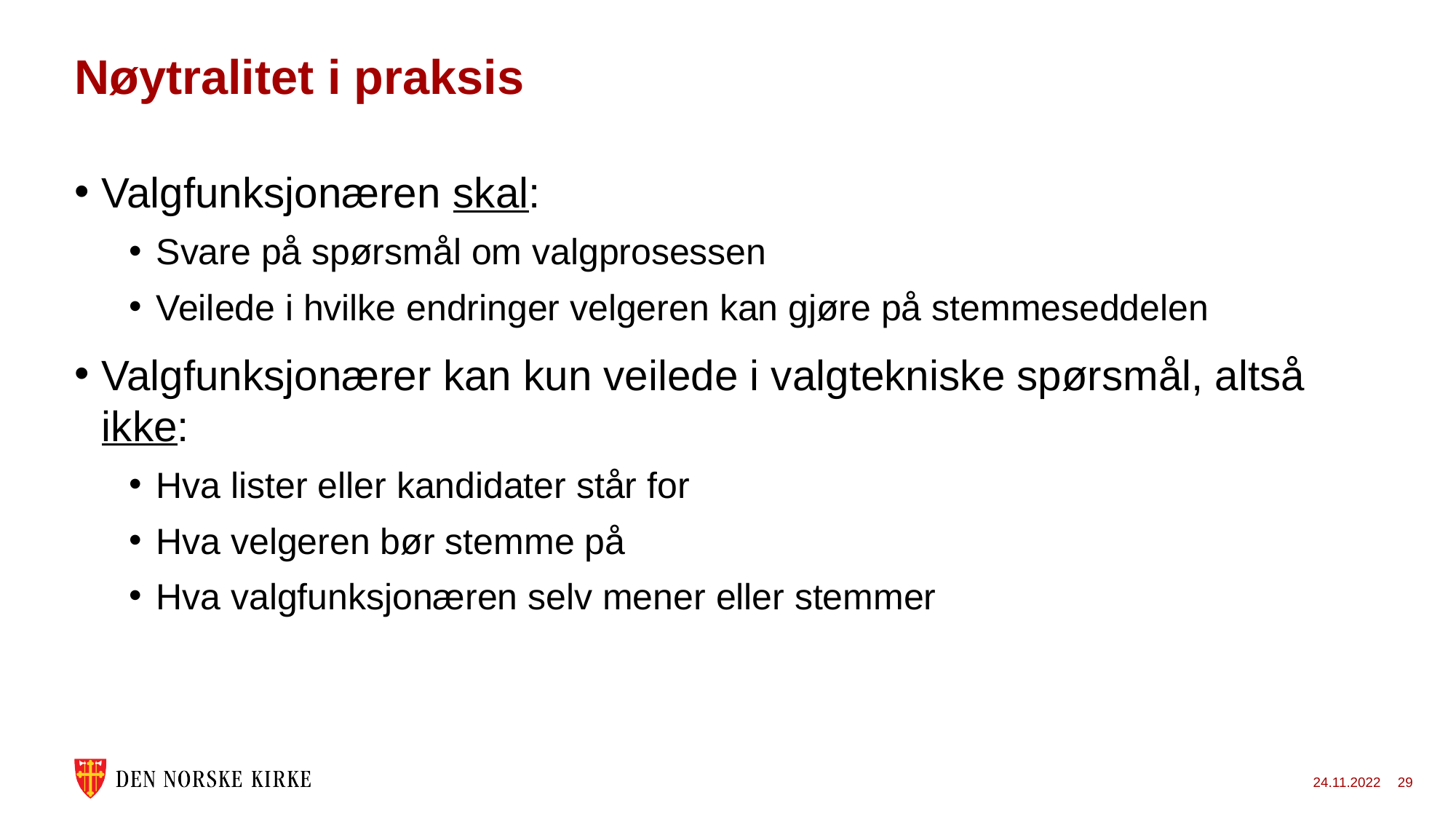

# Nøytralitet i praksis
Valgfunksjonæren skal:
Svare på spørsmål om valgprosessen
Veilede i hvilke endringer velgeren kan gjøre på stemmeseddelen
Valgfunksjonærer kan kun veilede i valgtekniske spørsmål, altså ikke:
Hva lister eller kandidater står for
Hva velgeren bør stemme på
Hva valgfunksjonæren selv mener eller stemmer

24.11.2022
29